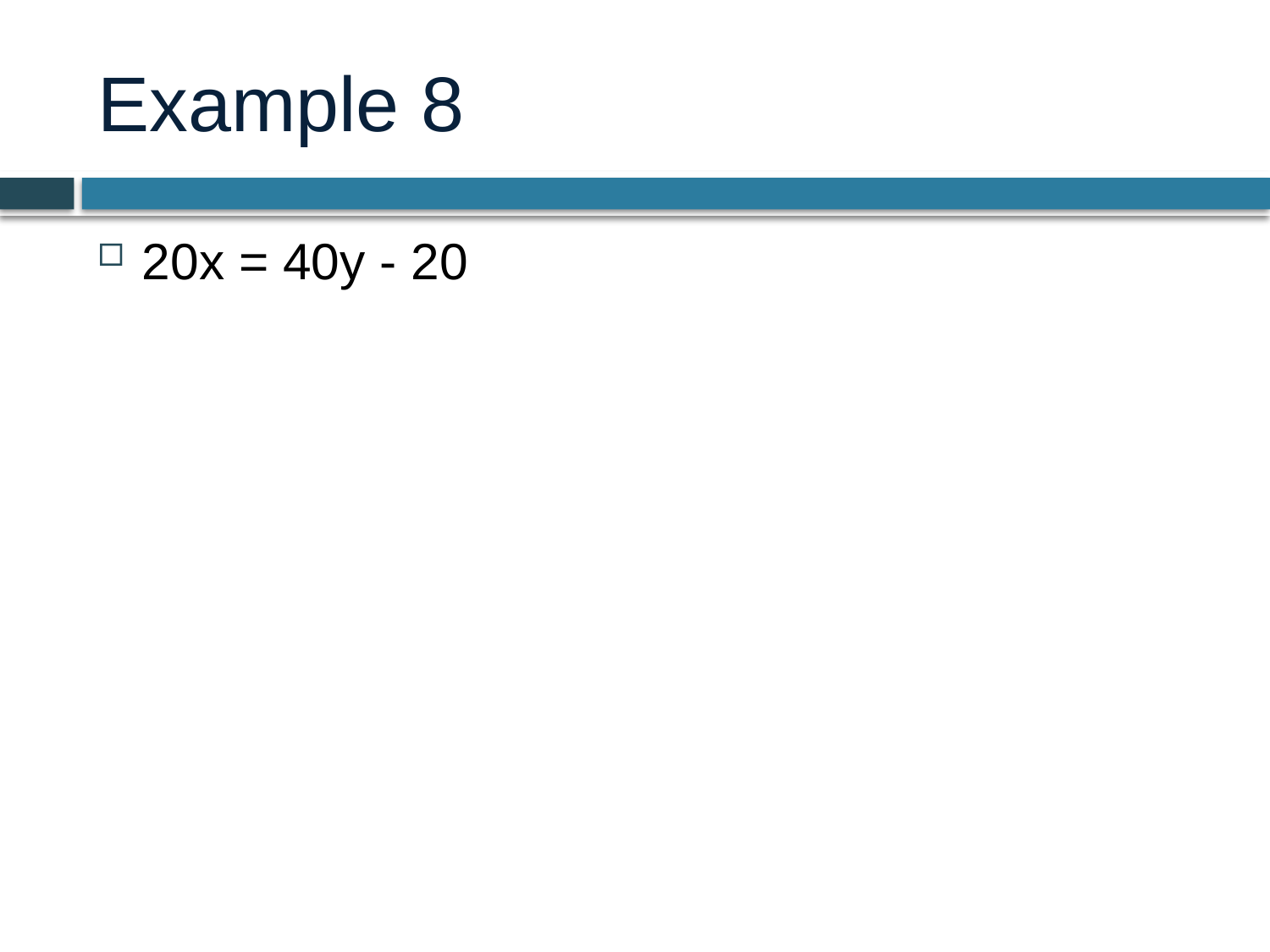

# Example 8
20x = 40y - 20